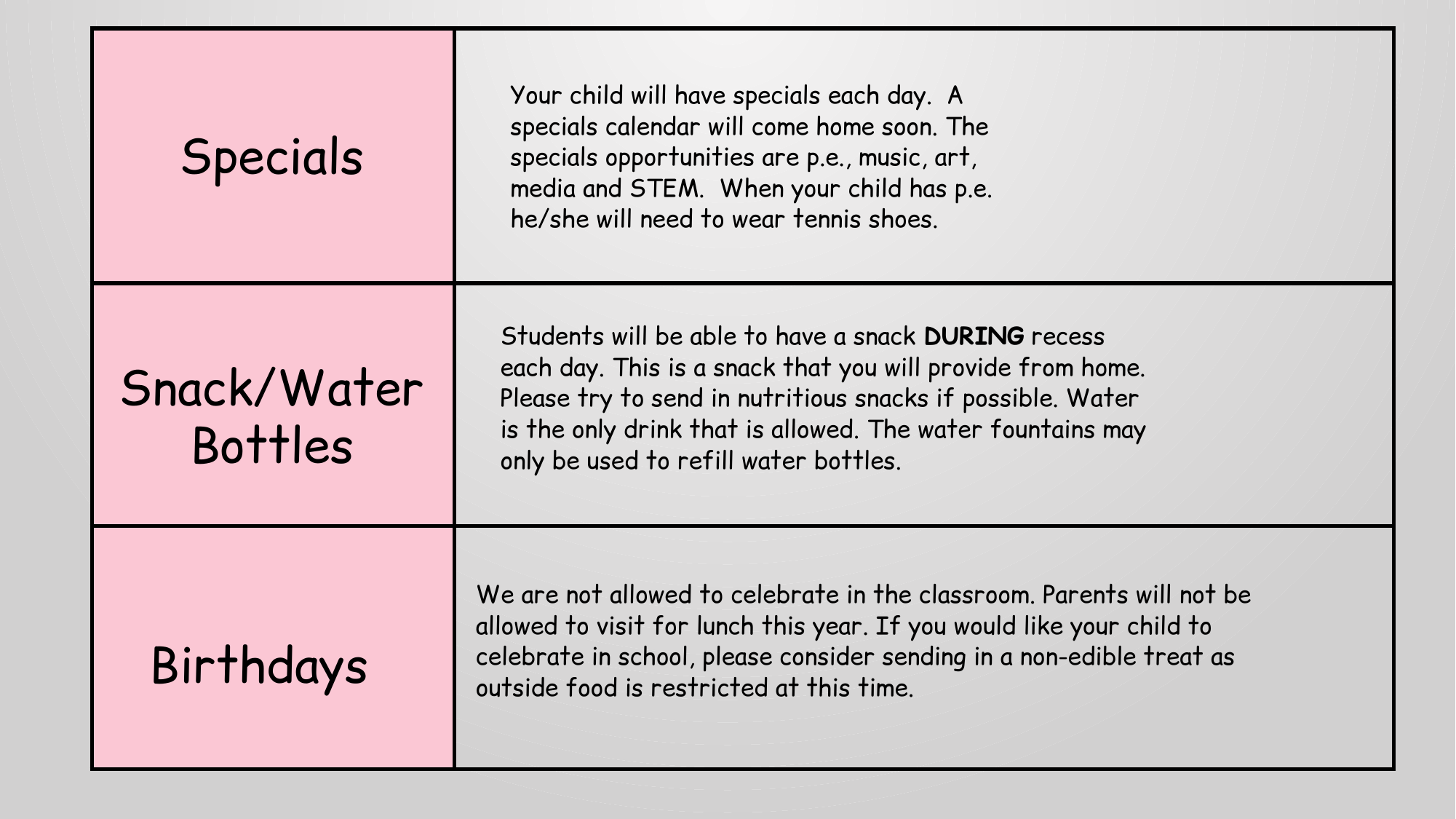

|  |  |
| --- | --- |
|  |  |
|  |  |
Your child will have specials each day.  A specials calendar will come home soon. The specials opportunities are p.e., music, art, media and STEM.  When your child has p.e. he/she will need to wear tennis shoes.
Specials
Students will be able to have a snack DURING recess each day. This is a snack that you will provide from home.  Please try to send in nutritious snacks if possible. Water is the only drink that is allowed. The water fountains may only be used to refill water bottles.
Snack/Water Bottles
We are not allowed to celebrate in the classroom. Parents will not be allowed to visit for lunch this year. If you would like your child to celebrate in school, please consider sending in a non-edible treat as outside food is restricted at this time.
Birthdays